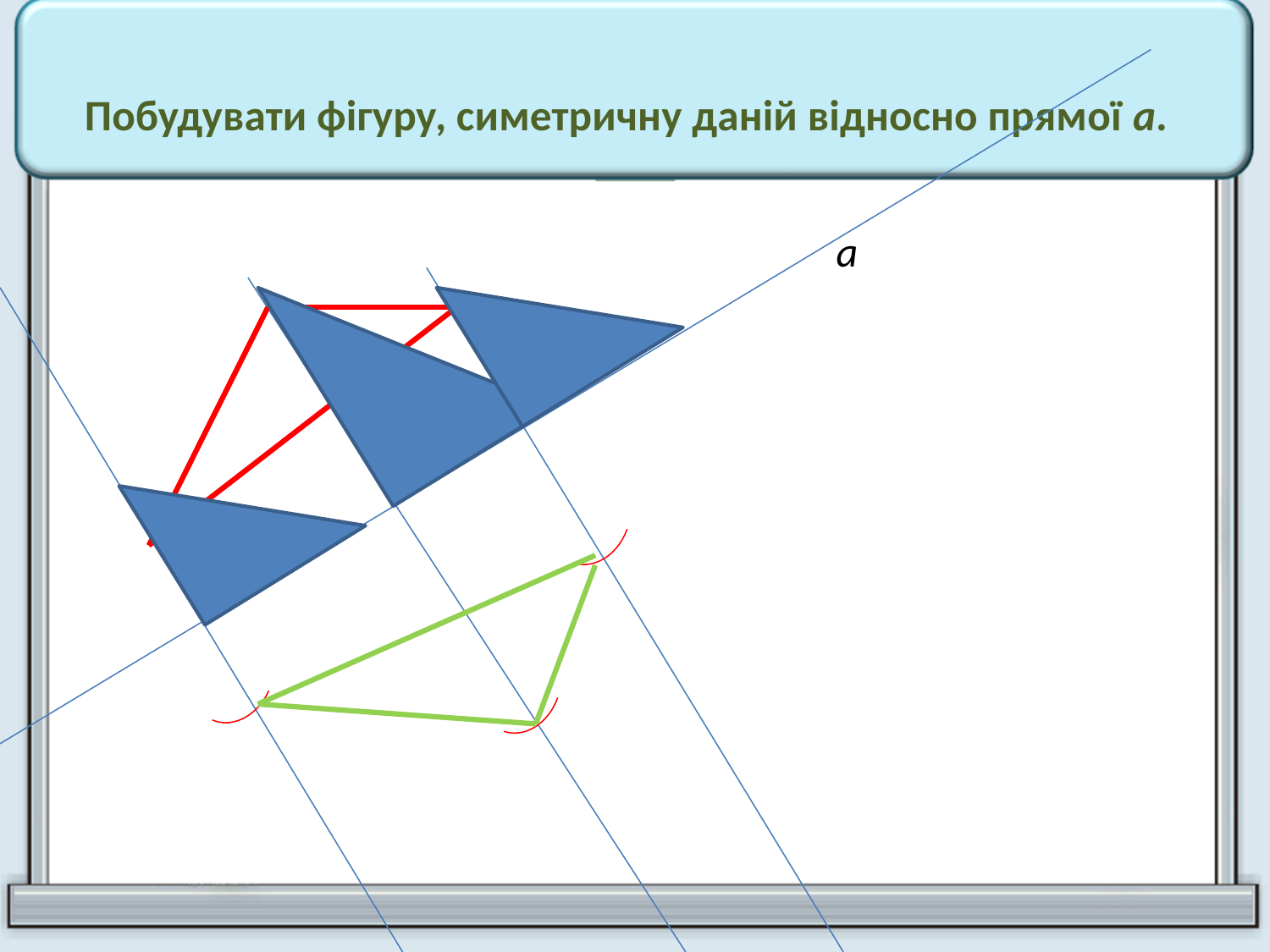

# Побудувати фігуру, симетричну даній відносно прямої а.
а